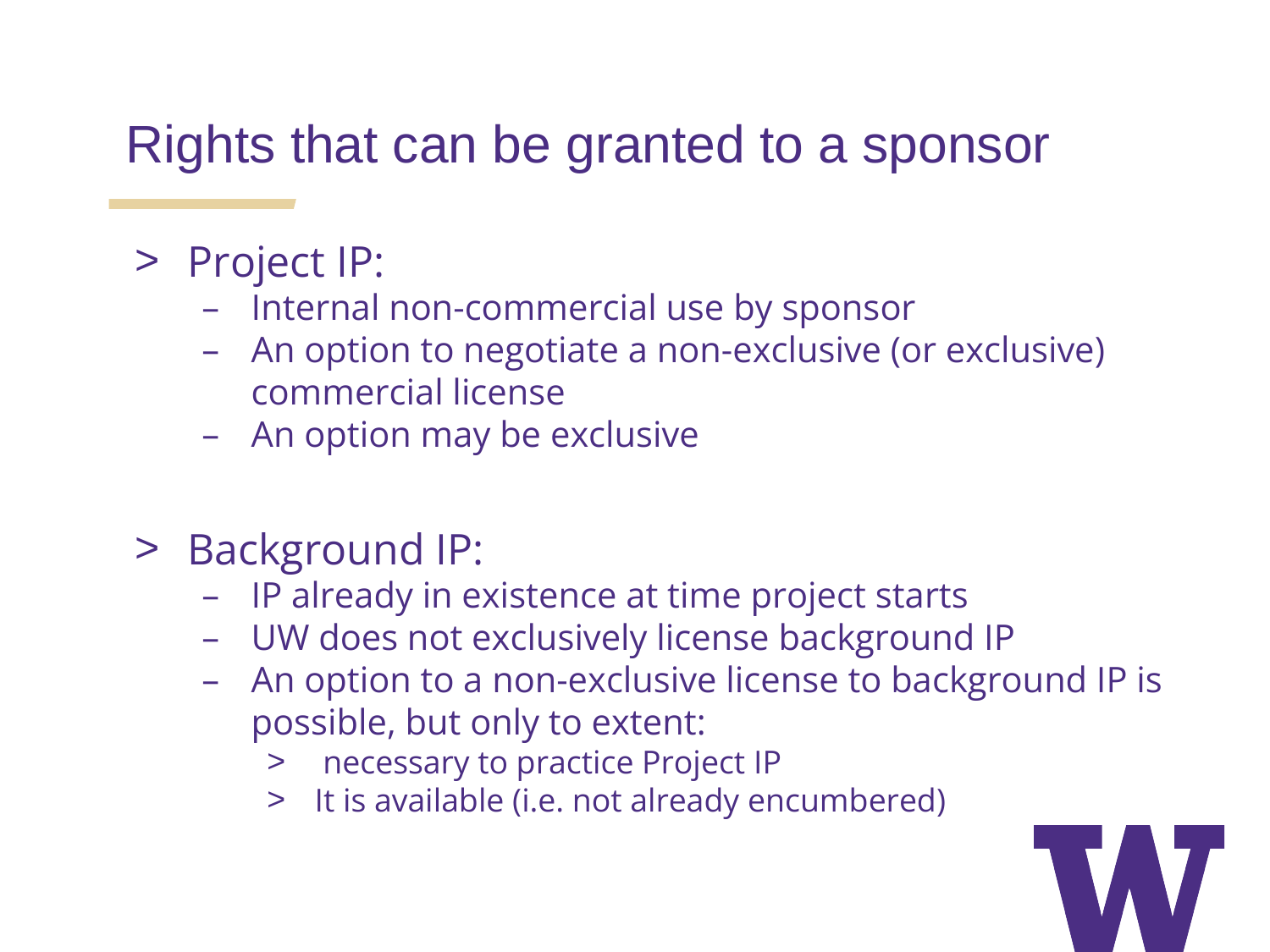

# Rights that can be granted to a sponsor
Project IP:
Internal non-commercial use by sponsor
An option to negotiate a non-exclusive (or exclusive) commercial license
An option may be exclusive

Background IP:
IP already in existence at time project starts
UW does not exclusively license background IP
An option to a non-exclusive license to background IP is possible, but only to extent:
 necessary to practice Project IP
It is available (i.e. not already encumbered)